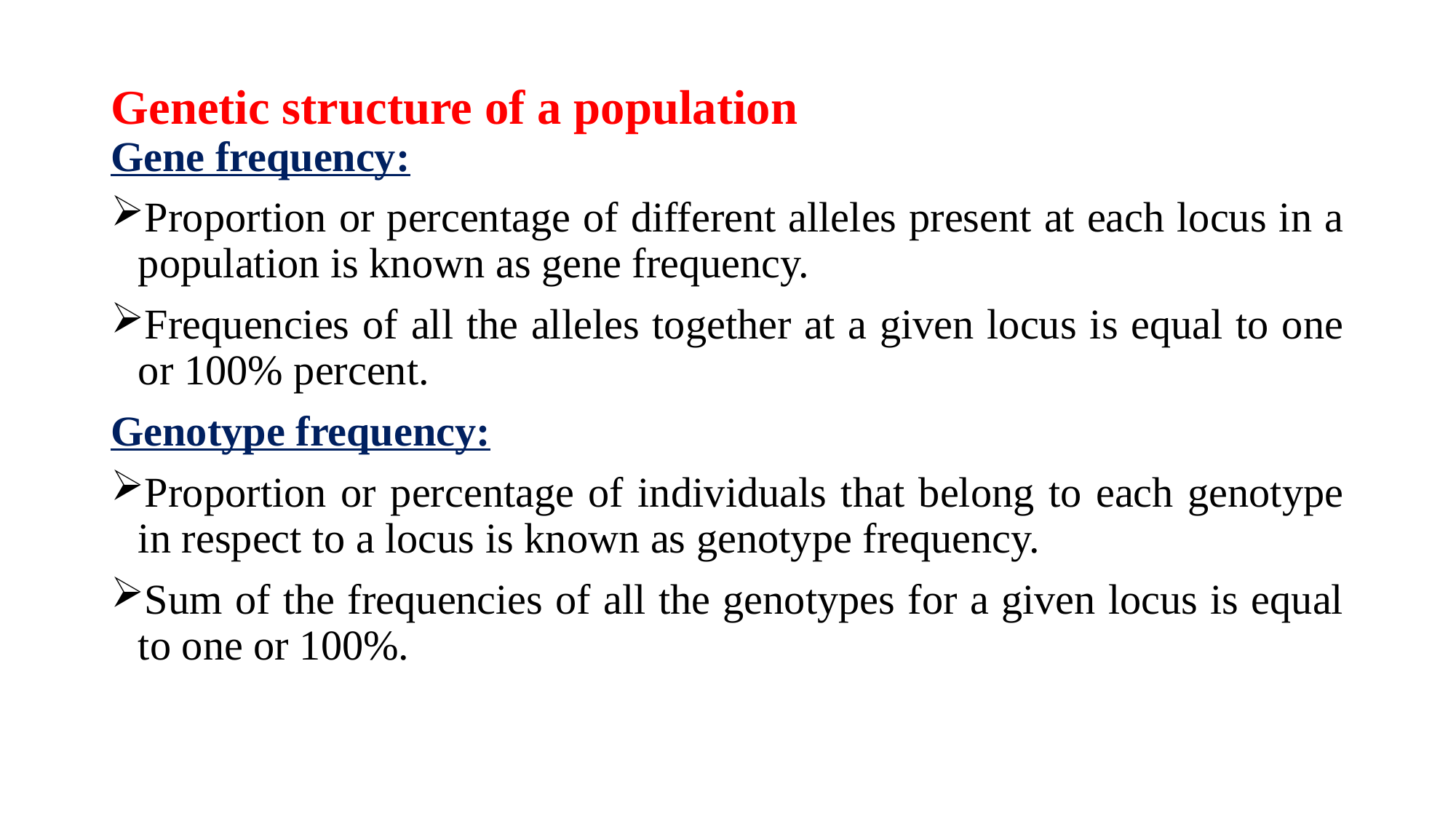

Genetic structure of a population
Gene frequency:
Proportion or percentage of different alleles present at each locus in a population is known as gene frequency.
Frequencies of all the alleles together at a given locus is equal to one or 100% percent.
Genotype frequency:
Proportion or percentage of individuals that belong to each genotype in respect to a locus is known as genotype frequency.
Sum of the frequencies of all the genotypes for a given locus is equal to one or 100%.